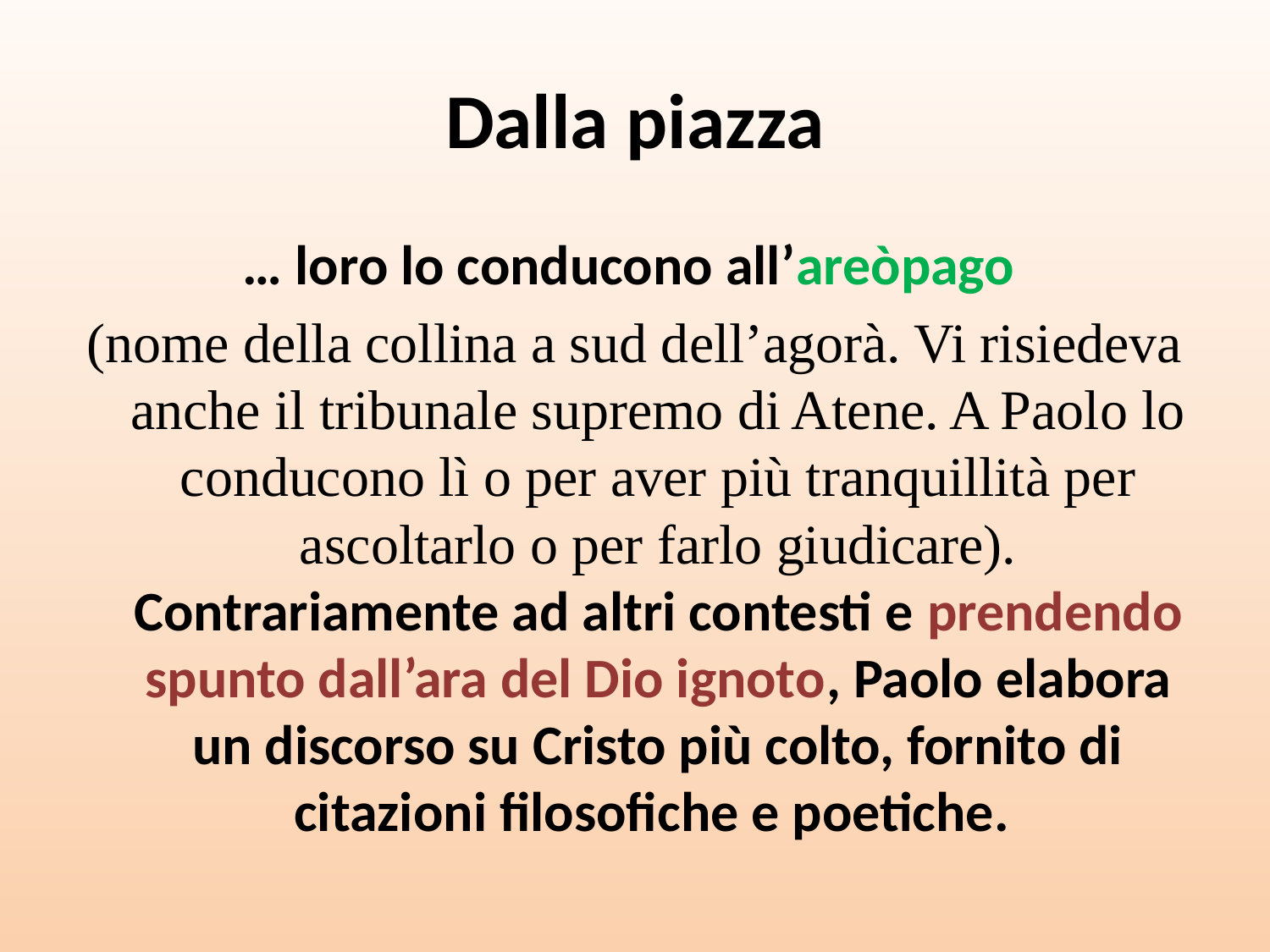

# Dalla piazza
… loro lo conducono all’areòpago
(nome della collina a sud dell’agorà. Vi risiedeva anche il tribunale supremo di Atene. A Paolo lo conducono lì o per aver più tranquillità per ascoltarlo o per farlo giudicare). Contrariamente ad altri contesti e prendendo spunto dall’ara del Dio ignoto, Paolo elabora un discorso su Cristo più colto, fornito di citazioni filosofiche e poetiche.